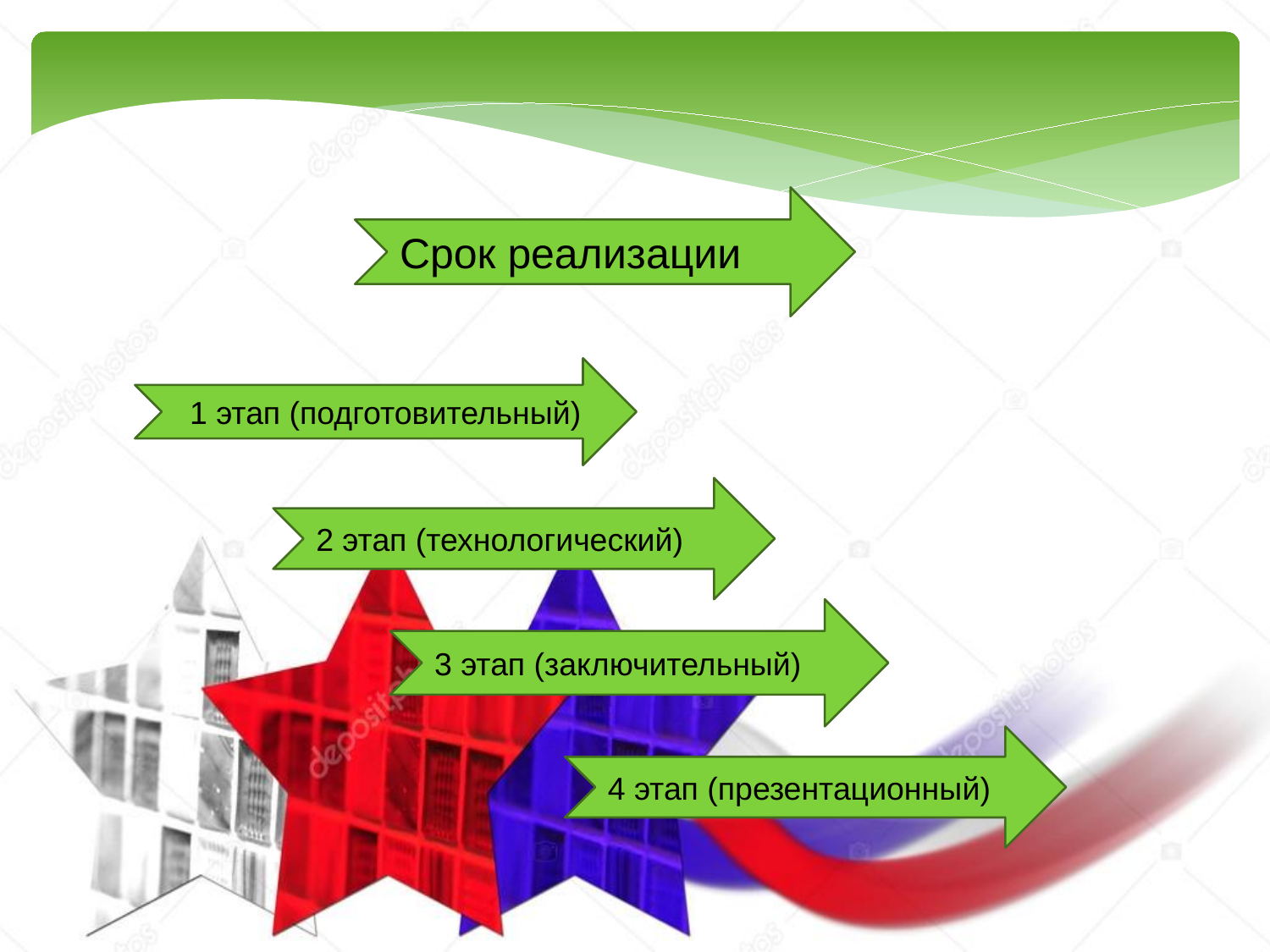

Срок реализации
1 этап (подготовительный)
2 этап (технологический)
3 этап (заключительный)
4 этап (презентационный)